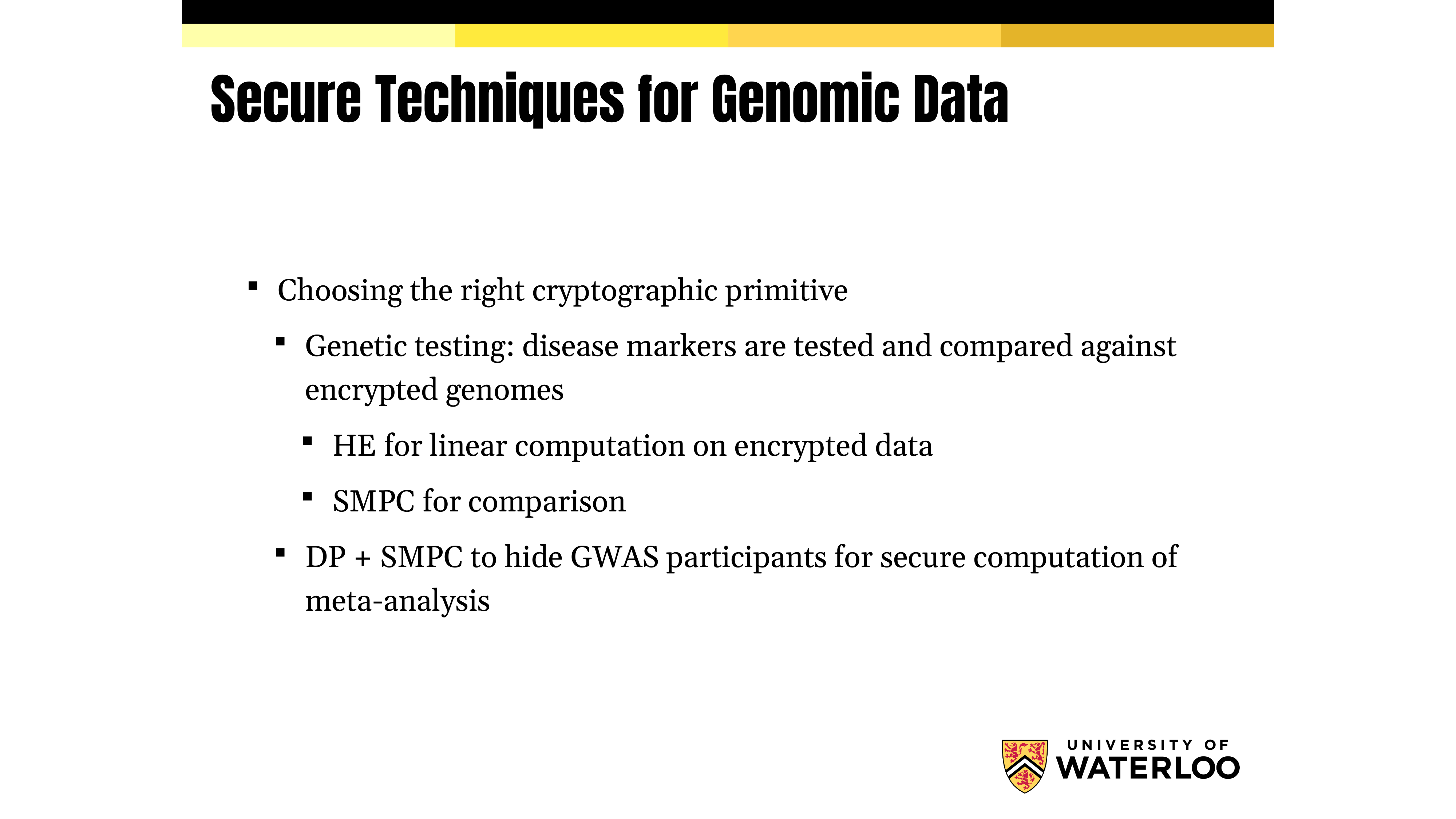

# Secure Techniques for Genomic Data
Choosing the right cryptographic primitive
Genetic testing: disease markers are tested and compared against encrypted genomes
HE for linear computation on encrypted data
SMPC for comparison
DP + SMPC to hide GWAS participants for secure computation of meta-analysis